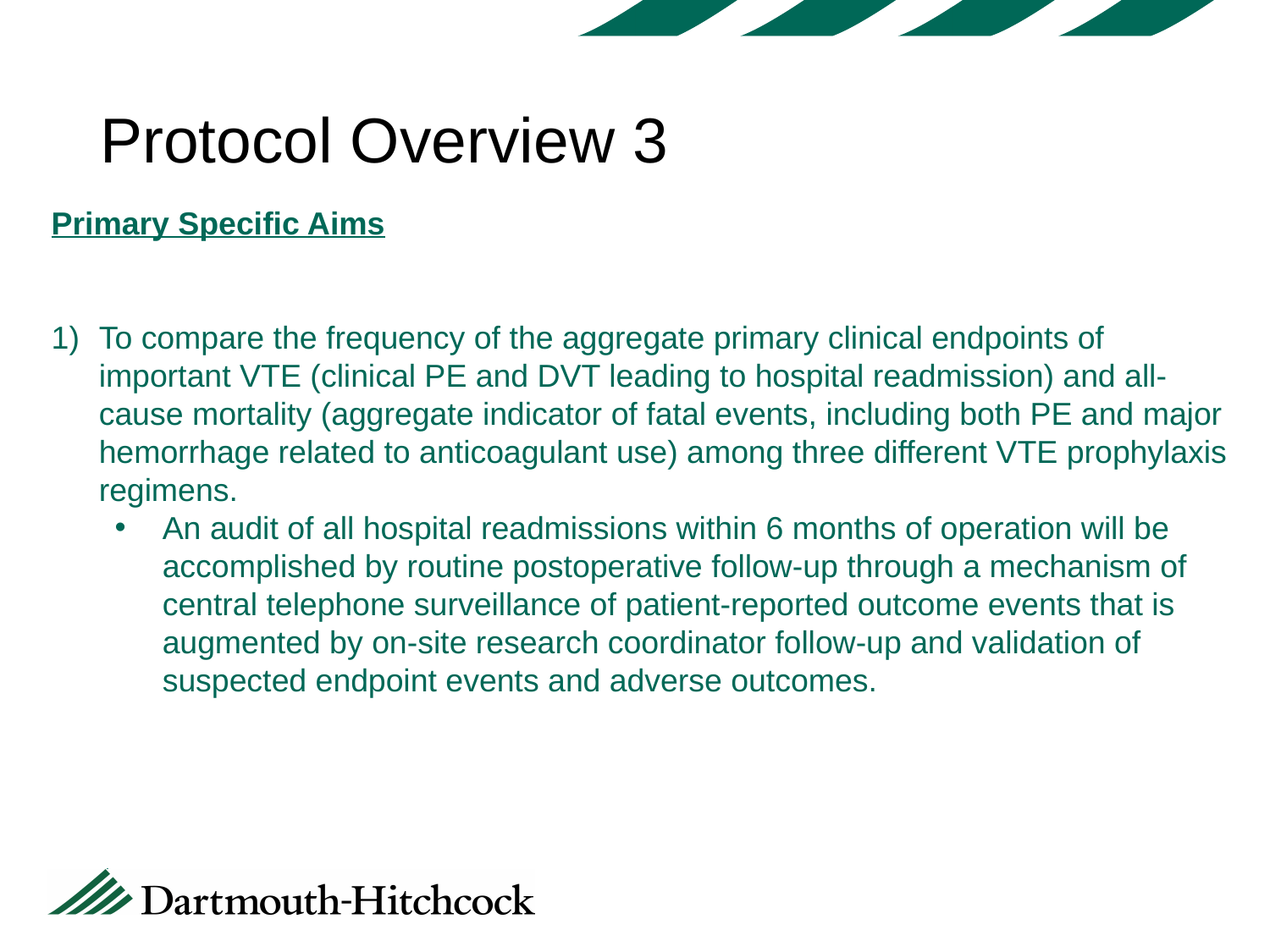

# Protocol Overview 3
Primary Specific Aims

To compare the frequency of the aggregate primary clinical endpoints of important VTE (clinical PE and DVT leading to hospital readmission) and all-cause mortality (aggregate indicator of fatal events, including both PE and major hemorrhage related to anticoagulant use) among three different VTE prophylaxis regimens.
An audit of all hospital readmissions within 6 months of operation will be accomplished by routine postoperative follow-up through a mechanism of central telephone surveillance of patient-reported outcome events that is augmented by on-site research coordinator follow-up and validation of suspected endpoint events and adverse outcomes.